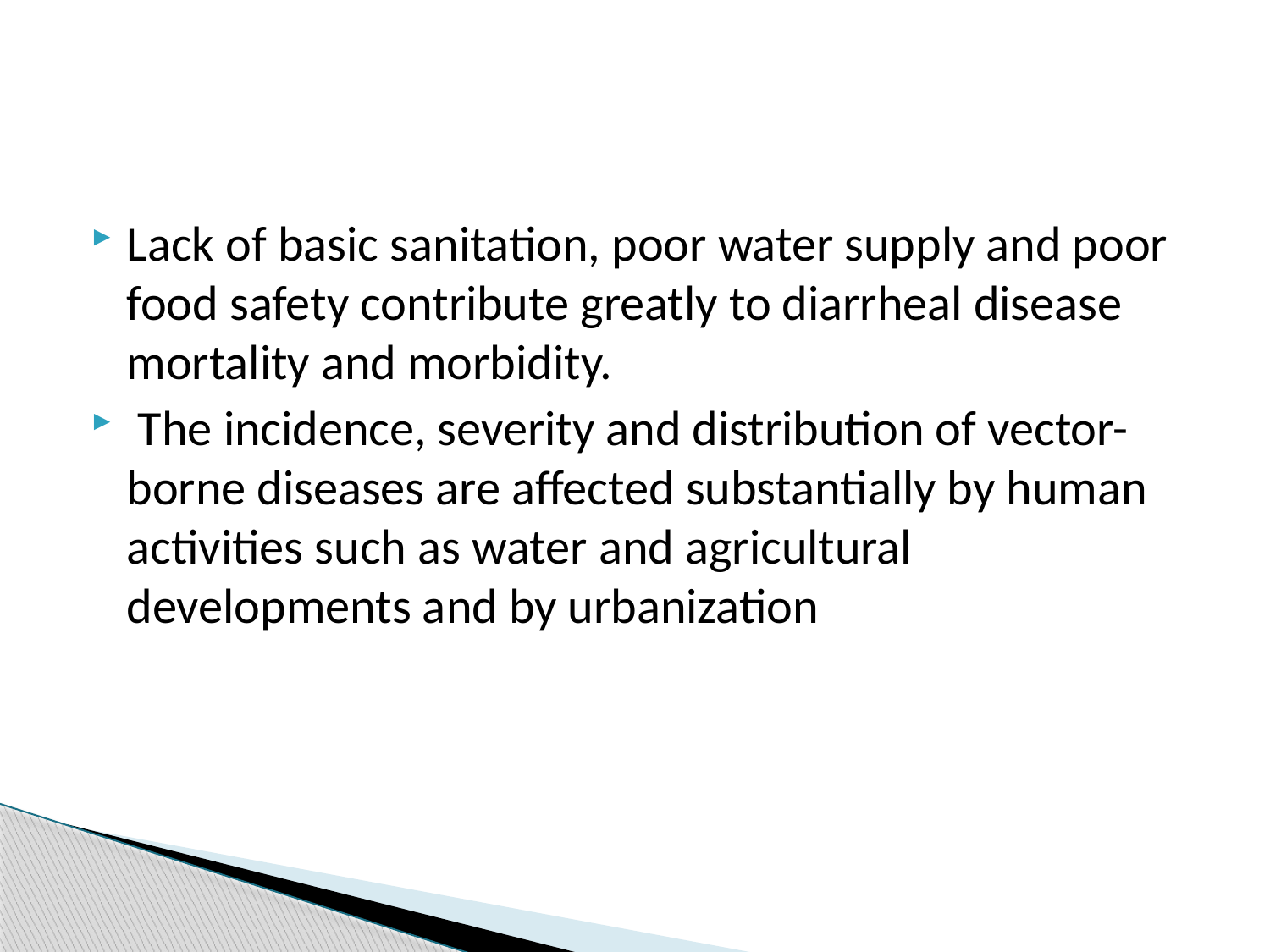

#
Lack of basic sanitation, poor water supply and poor food safety contribute greatly to diarrheal disease mortality and morbidity.
 The incidence, severity and distribution of vector-borne diseases are affected substantially by human activities such as water and agricultural developments and by urbanization